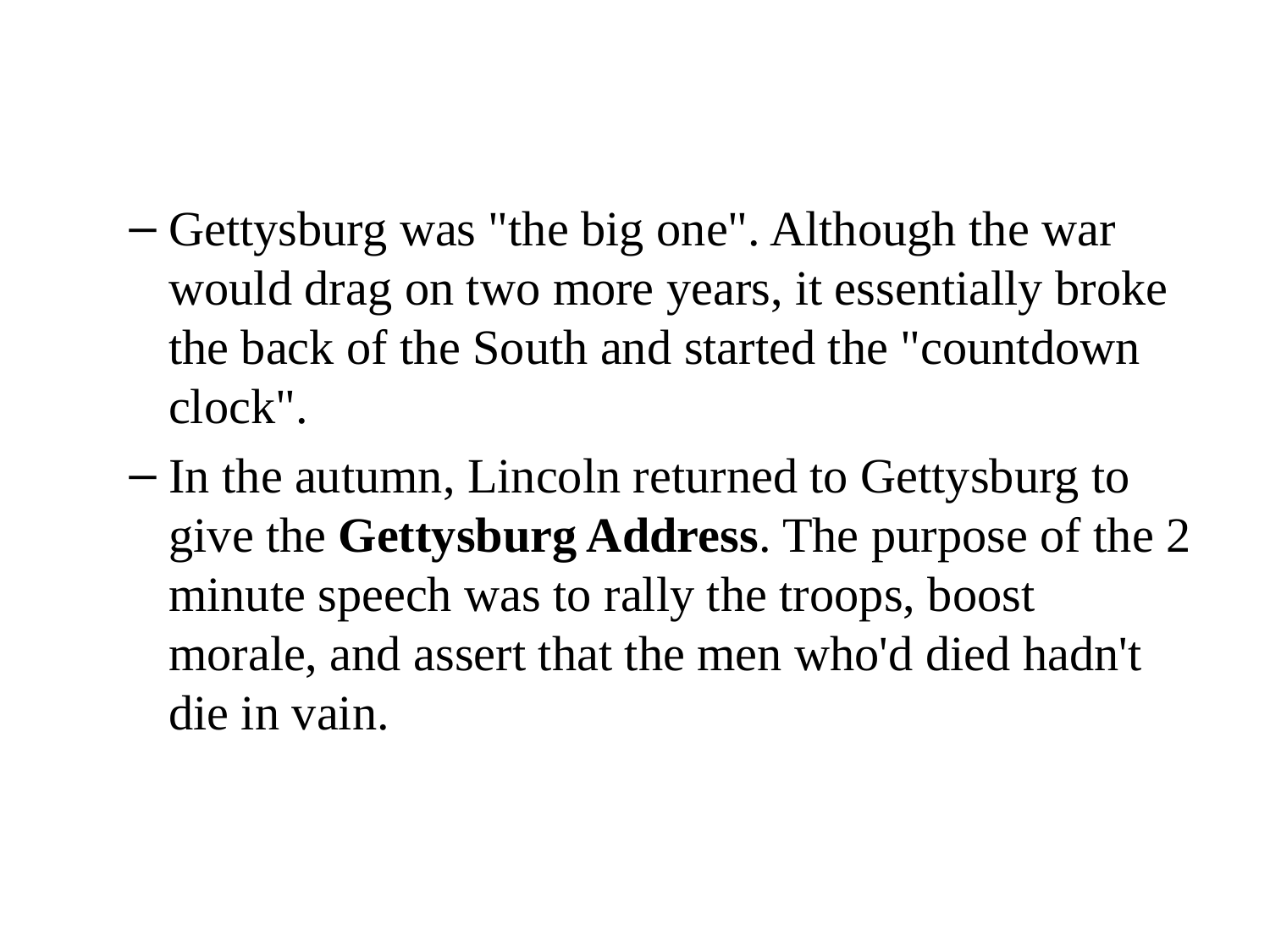

Gettysburg was "the big one". Although the war would drag on two more years, it essentially broke the back of the South and started the "countdown clock".
In the autumn, Lincoln returned to Gettysburg to give the Gettysburg Address. The purpose of the 2 minute speech was to rally the troops, boost morale, and assert that the men who'd died hadn't die in vain.